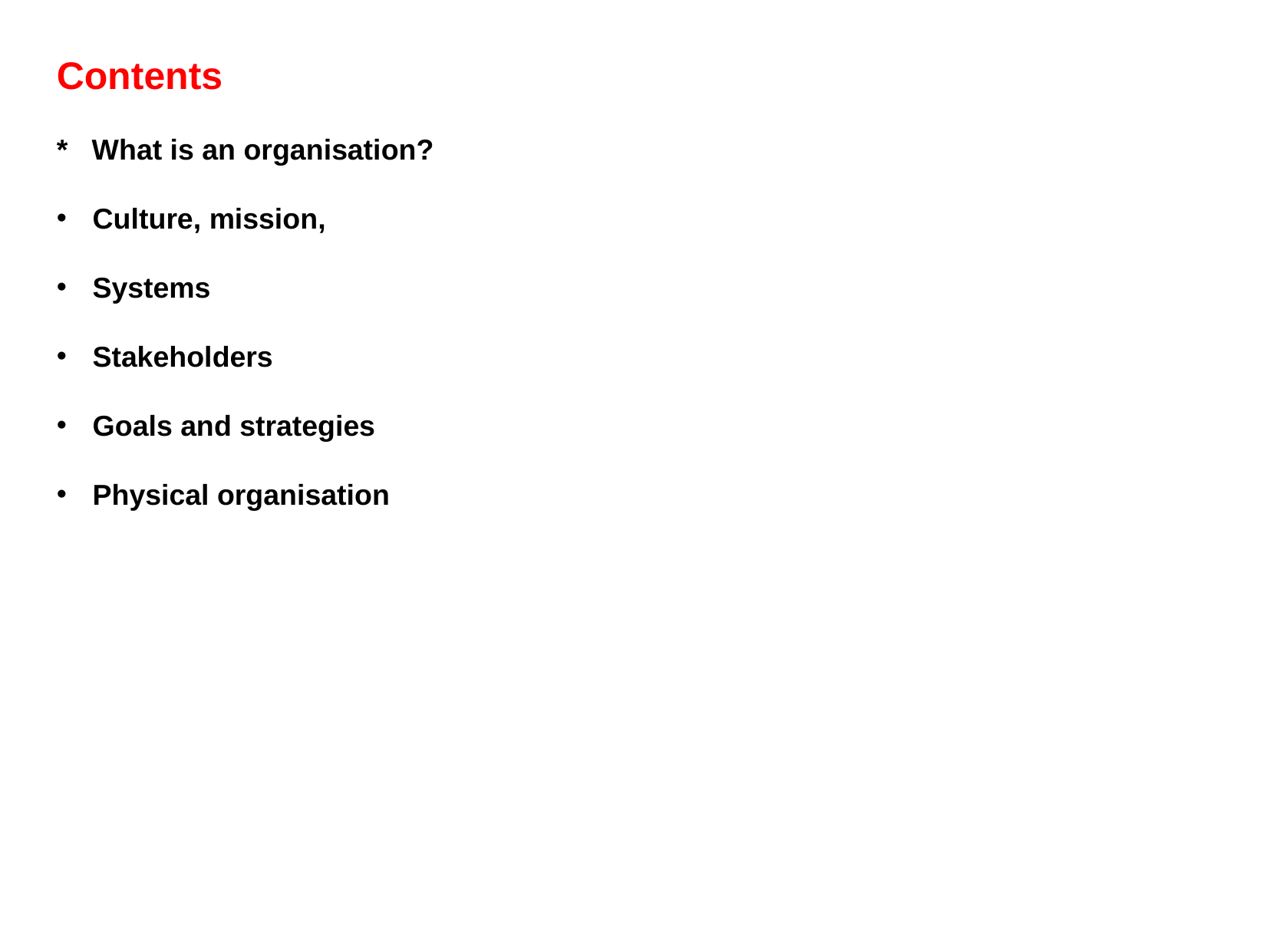

Contents

*   What is an organisation?

Culture, mission,

Systems

Stakeholders

Goals and strategies

Physical organisation